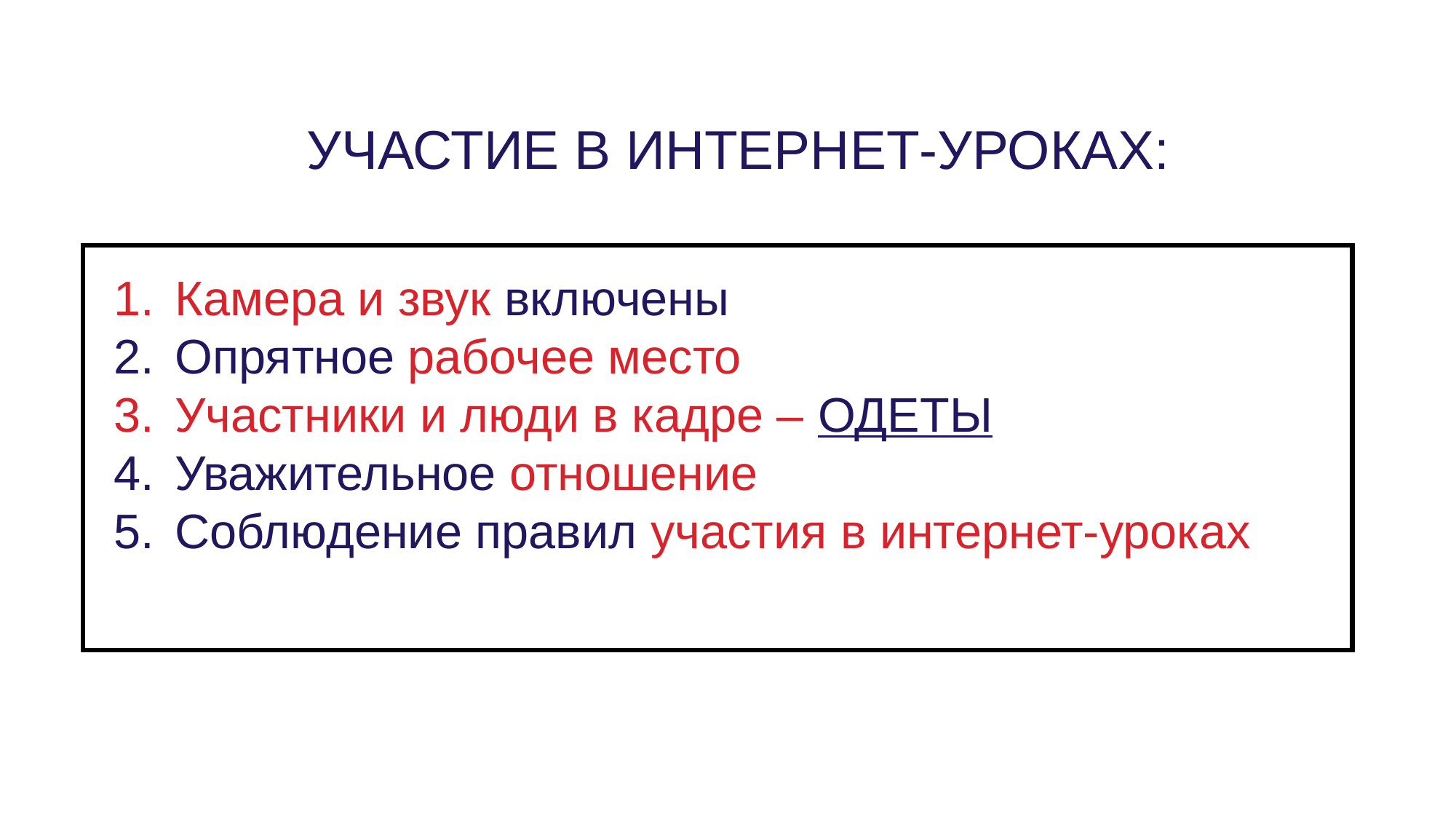

УЧАСТИЕ В ИНТЕРНЕТ-УРОКАХ:

Камера и звук включены
Опрятное рабочее место
Участники и люди в кадре – ОДЕТЫ
Уважительное отношение
Соблюдение правил участия в интернет-уроках